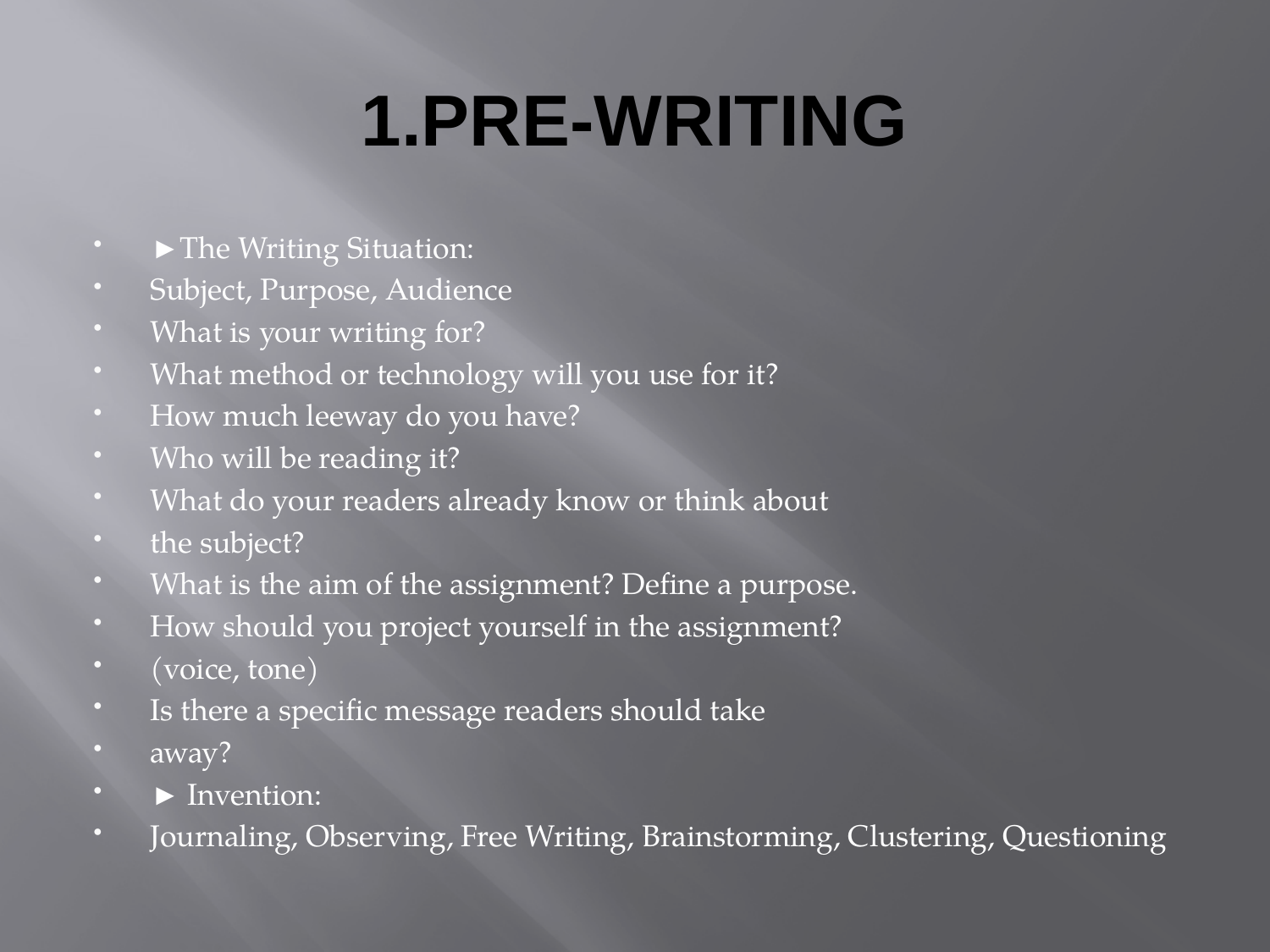

# 1.PRE-WRITING
►The Writing Situation:
Subject, Purpose, Audience
What is your writing for?
What method or technology will you use for it?
How much leeway do you have?
Who will be reading it?
What do your readers already know or think about
the subject?
What is the aim of the assignment? Define a purpose.
How should you project yourself in the assignment?
(voice, tone)
Is there a specific message readers should take
away?
► Invention:
Journaling, Observing, Free Writing, Brainstorming, Clustering, Questioning